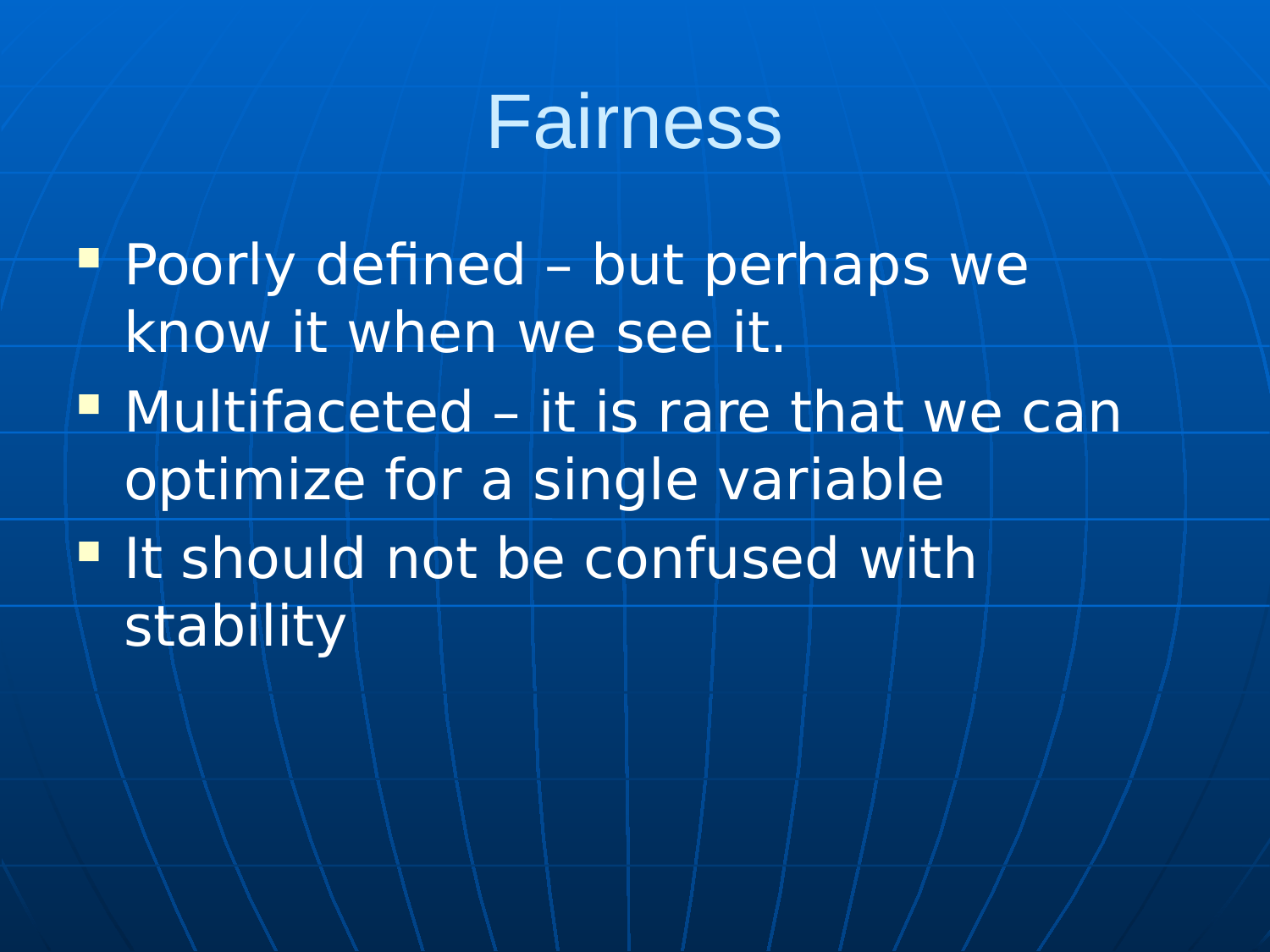

# Fairness
Poorly defined – but perhaps we know it when we see it.
Multifaceted – it is rare that we can optimize for a single variable
It should not be confused with stability